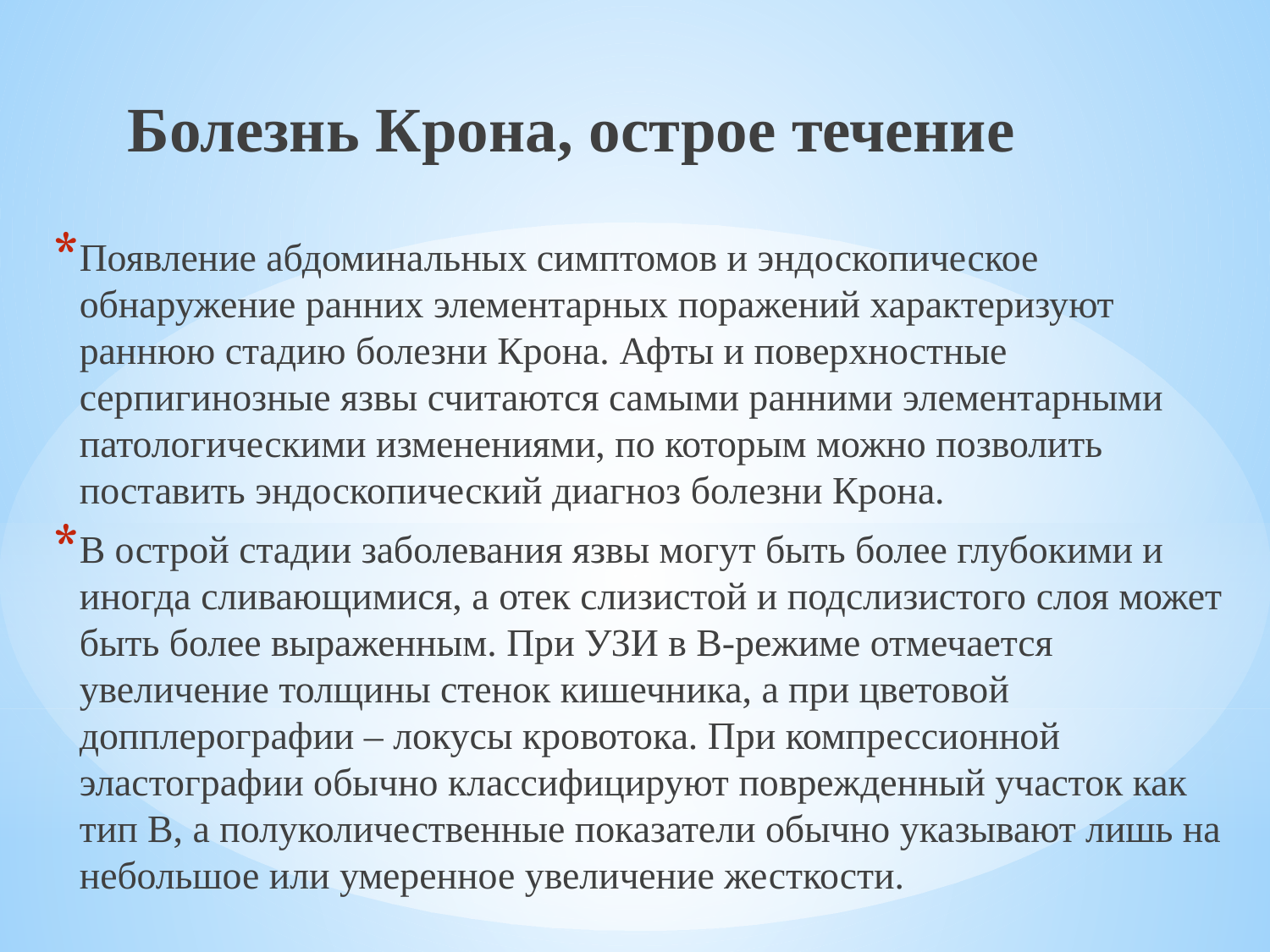

Болезнь Крона, острое течение
Появление абдоминальных симптомов и эндоскопическое обнаружение ранних элементарных поражений характеризуют раннюю стадию болезни Крона. Афты и поверхностные серпигинозные язвы считаются самыми ранними элементарными патологическими изменениями, по которым можно позволить поставить эндоскопический диагноз болезни Крона.
В острой стадии заболевания язвы могут быть более глубокими и иногда сливающимися, а отек слизистой и подслизистого слоя может быть более выраженным. При УЗИ в В-режиме отмечается увеличение толщины стенок кишечника, а при цветовой допплерографии – локусы кровотока. При компрессионной эластографии обычно классифицируют поврежденный участок как тип B, а полуколичественные показатели обычно указывают лишь на небольшое или умеренное увеличение жесткости.